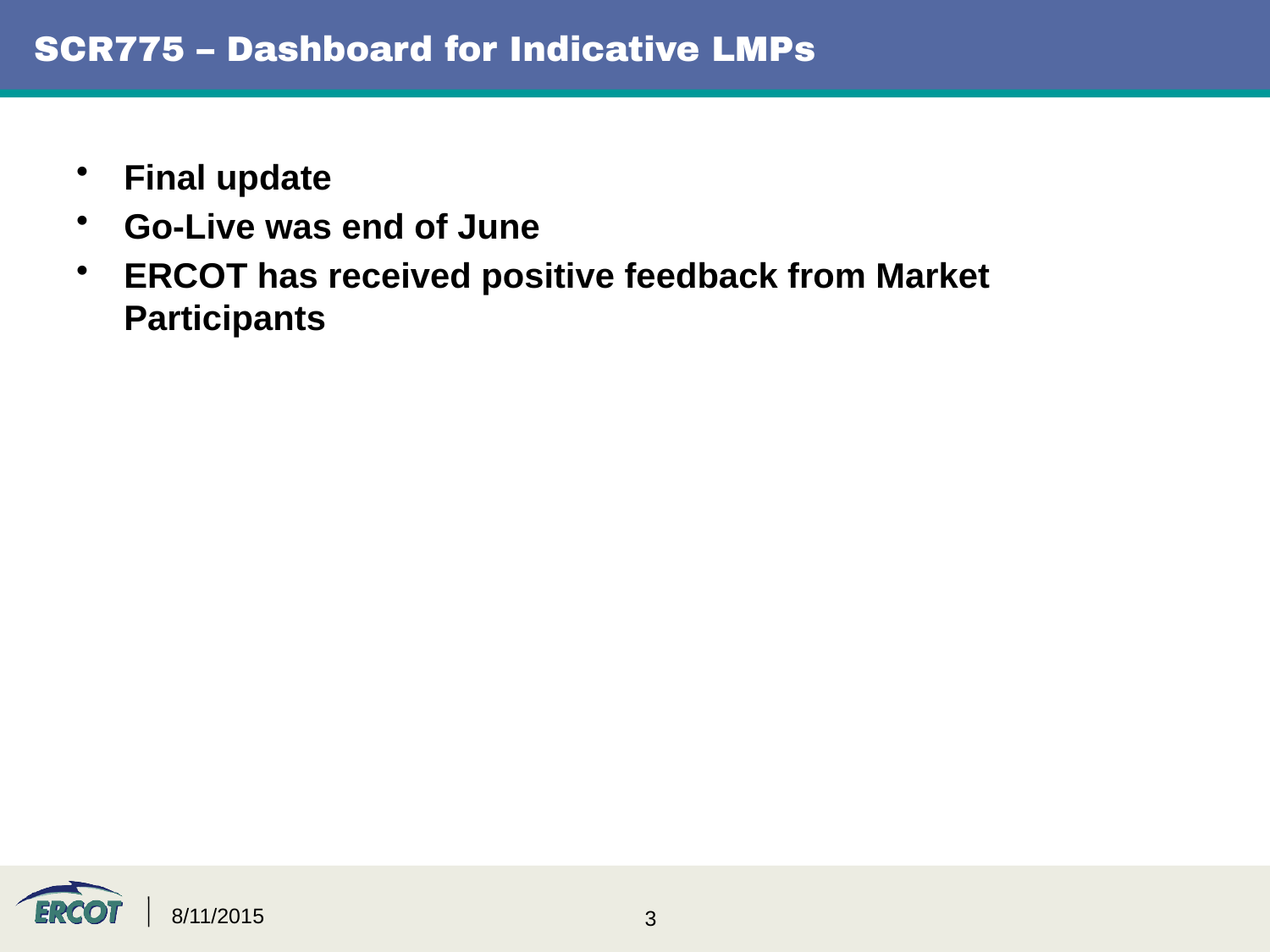

# SCR775 – Dashboard for Indicative LMPs
Final update
Go-Live was end of June
ERCOT has received positive feedback from Market Participants
8/11/2015